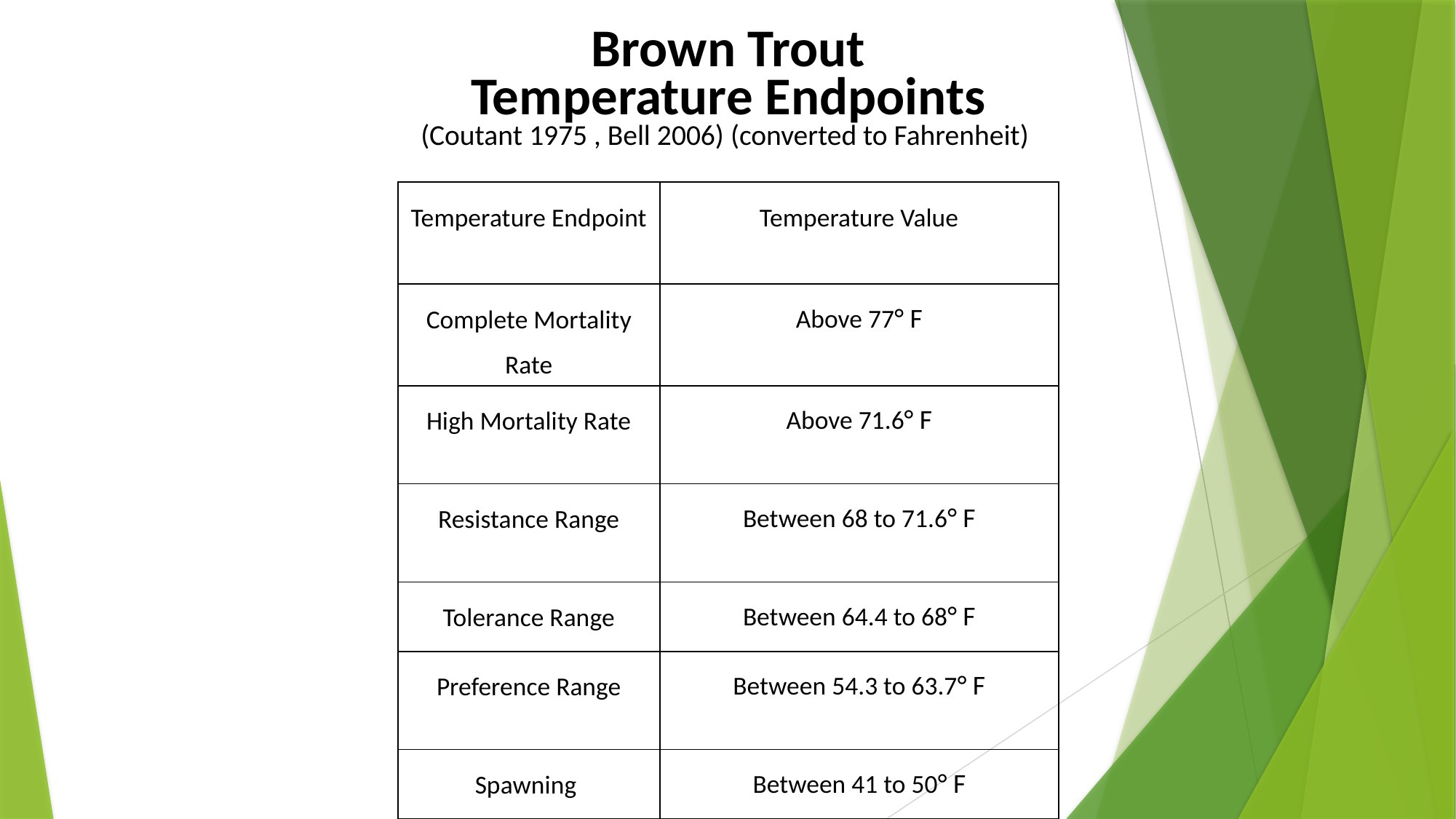

Brown Trout Temperature Endpoints
(Coutant 1975 , Bell 2006)​ (converted to Fahrenheit)
| Temperature Endpoint​ | Temperature Value​ |
| --- | --- |
| Complete Mortality Rate​ | Above 77° F​ |
| High Mortality Rate​ | Above 71.6° F |
| Resistance Range​ | Between 68 to 71.6° F​ |
| Tolerance Range​ | Between 64.4 to 68° F |
| Preference Range​ | Between 54.3 to 63.7° F |
| Spawning ​ | Between 41 to 50° F​ |